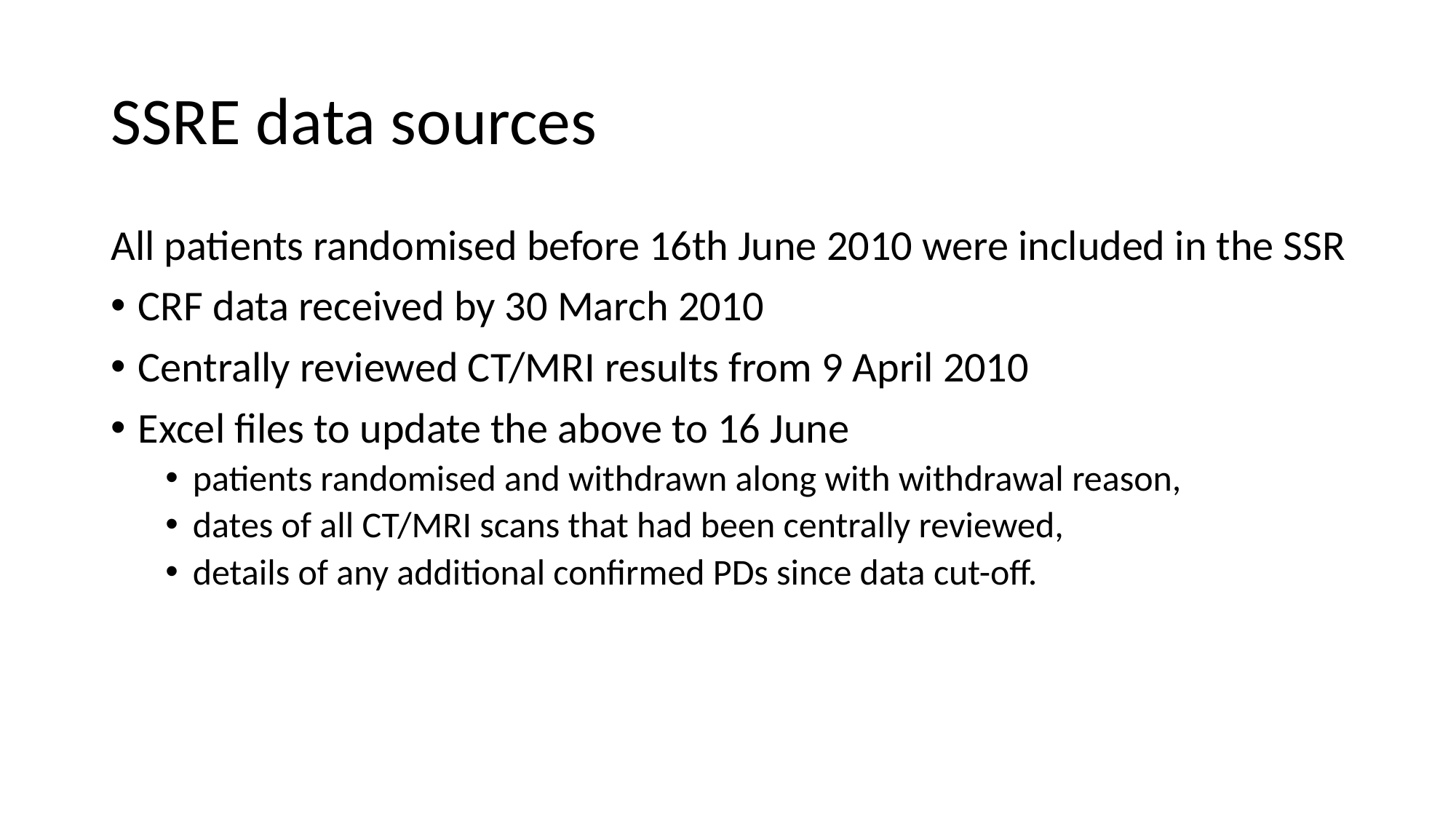

# SSRE data sources
All patients randomised before 16th June 2010 were included in the SSR
CRF data received by 30 March 2010
Centrally reviewed CT/MRI results from 9 April 2010
Excel files to update the above to 16 June
patients randomised and withdrawn along with withdrawal reason,
dates of all CT/MRI scans that had been centrally reviewed,
details of any additional confirmed PDs since data cut-off.